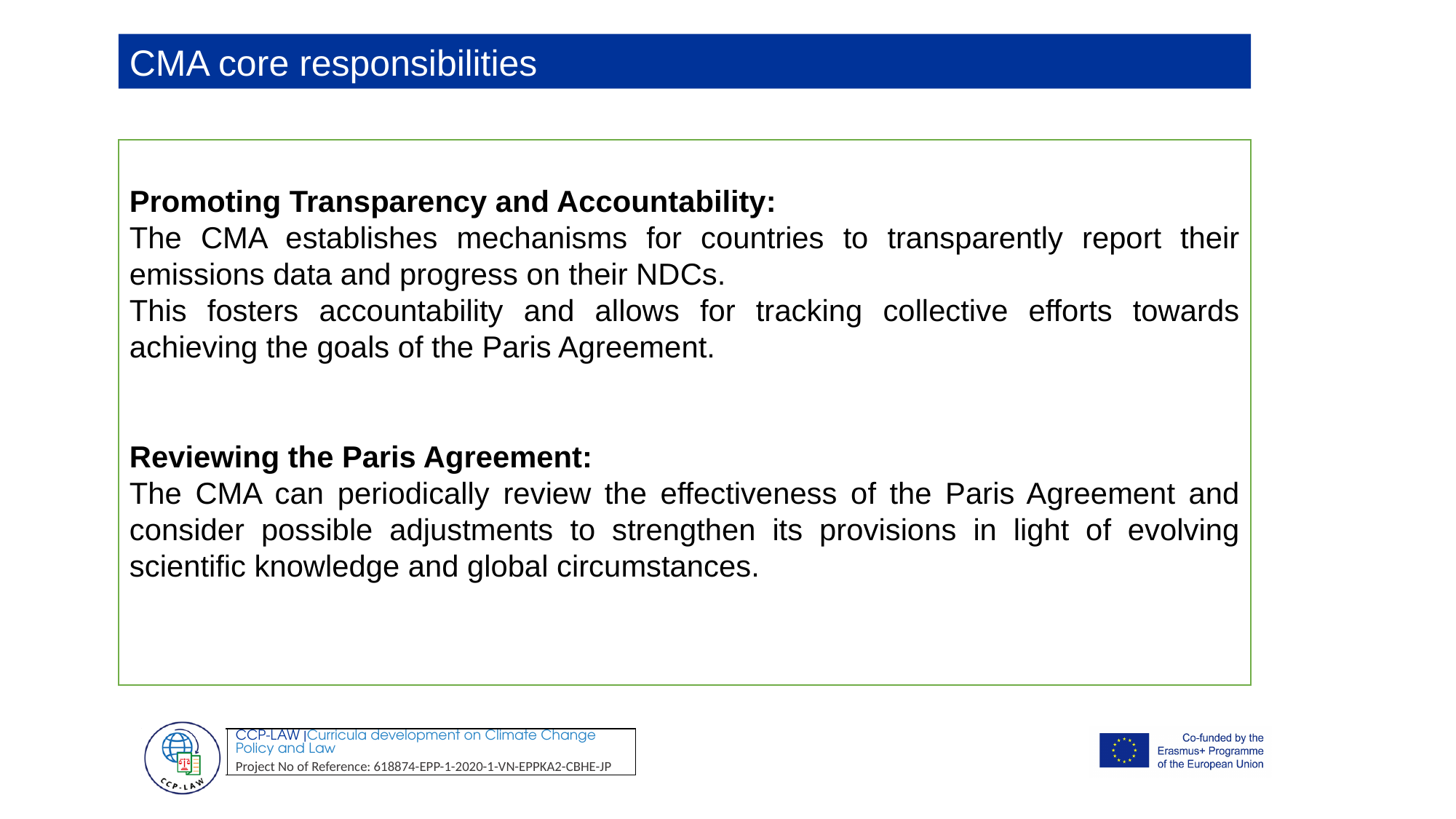

CMA core responsibilities

Promoting Transparency and Accountability:
The CMA establishes mechanisms for countries to transparently report their emissions data and progress on their NDCs.
This fosters accountability and allows for tracking collective efforts towards achieving the goals of the Paris Agreement.

Reviewing the Paris Agreement:
The CMA can periodically review the effectiveness of the Paris Agreement and consider possible adjustments to strengthen its provisions in light of evolving scientific knowledge and global circumstances.